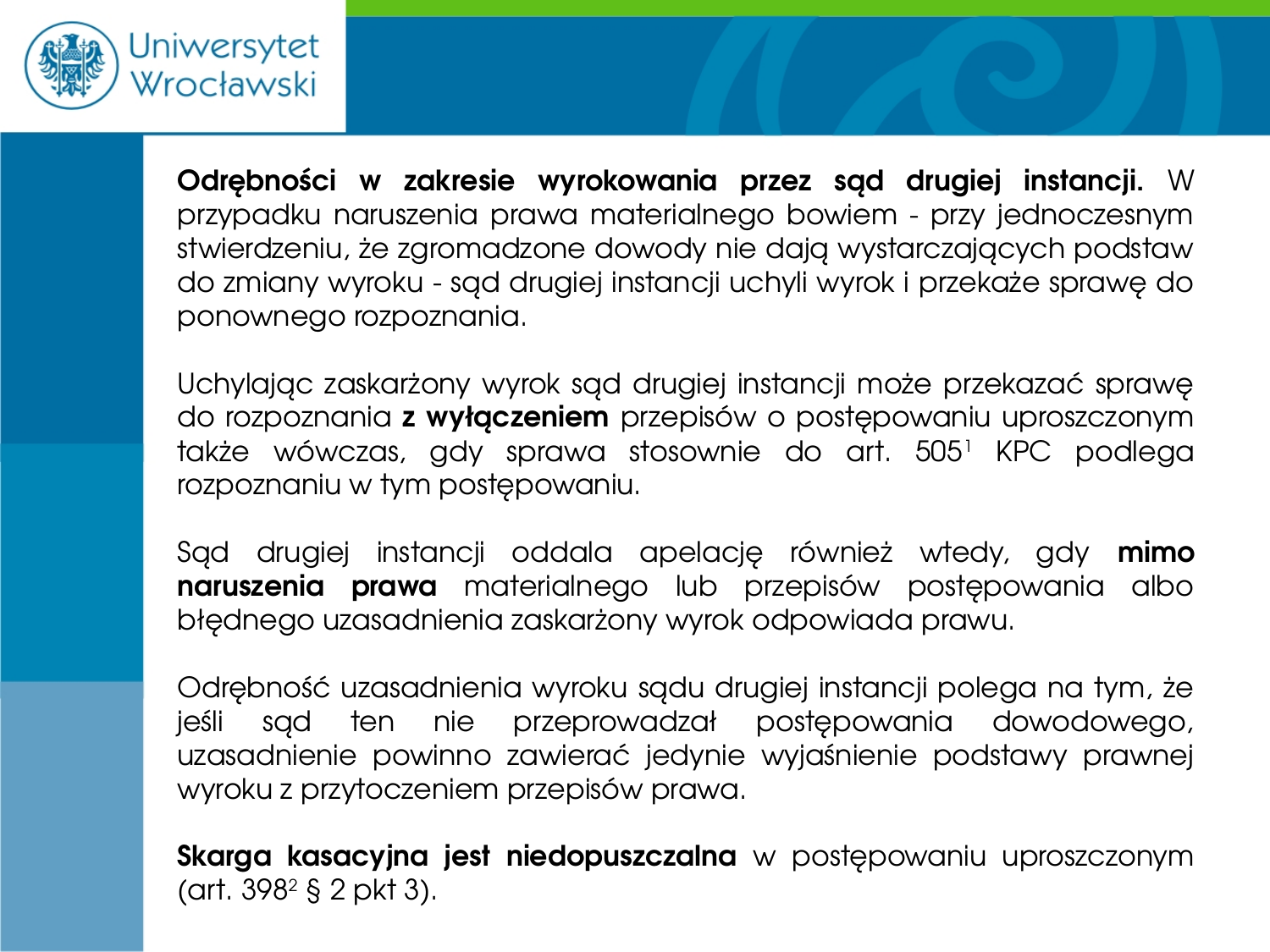

#
Odrębności w zakresie wyrokowania przez sąd drugiej instancji. W przypadku naruszenia prawa materialnego bowiem - przy jednoczesnym stwierdzeniu, że zgromadzone dowody nie dają wystarczających podstaw do zmiany wyroku - sąd drugiej instancji uchyli wyrok i przekaże sprawę do ponownego rozpoznania.

Uchylając zaskarżony wyrok sąd drugiej instancji może przekazać sprawę do rozpoznania z wyłączeniem przepisów o postępowaniu uproszczonym także wówczas, gdy sprawa stosownie do art. 5051 KPC podlega rozpoznaniu w tym postępowaniu.

Sąd drugiej instancji oddala apelację również wtedy, gdy mimo naruszenia prawa materialnego lub przepisów postępowania albo błędnego uzasadnienia zaskarżony wyrok odpowiada prawu.

Odrębność uzasadnienia wyroku sądu drugiej instancji polega na tym, że jeśli sąd ten nie przeprowadzał postępowania dowodowego, uzasadnienie powinno zawierać jedynie wyjaśnienie podstawy prawnej wyroku z przytoczeniem przepisów prawa.

Skarga kasacyjna jest niedopuszczalna w postępowaniu uproszczonym (art. 3982 § 2 pkt 3).